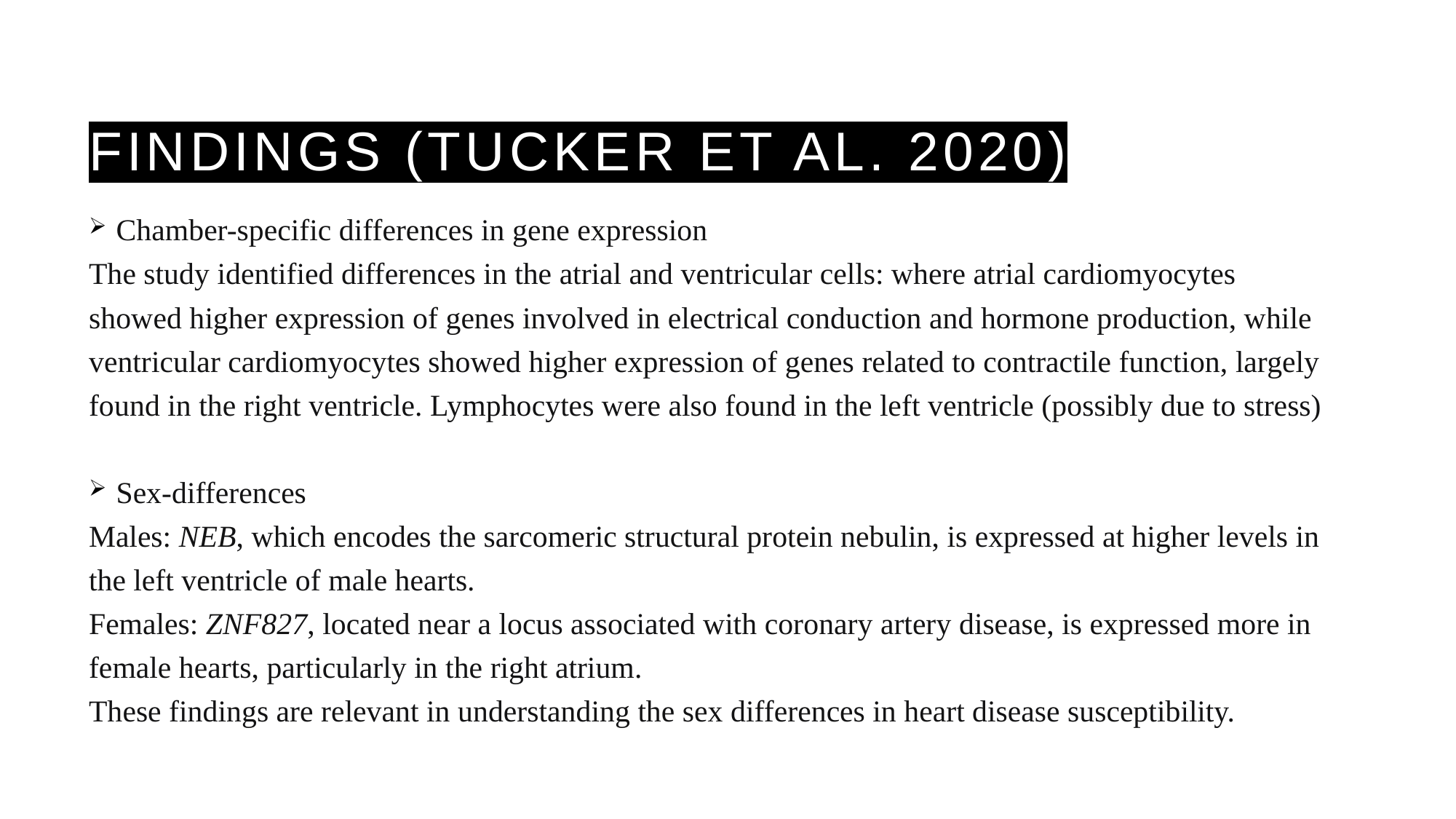

# Findings (Tucker et al. 2020)
Chamber-specific differences in gene expression
The study identified differences in the atrial and ventricular cells: where atrial cardiomyocytes showed higher expression of genes involved in electrical conduction and hormone production, while ventricular cardiomyocytes showed higher expression of genes related to contractile function, largely found in the right ventricle. Lymphocytes were also found in the left ventricle (possibly due to stress)

Sex-differences
Males: NEB, which encodes the sarcomeric structural protein nebulin, is expressed at higher levels in the left ventricle of male hearts.
Females: ZNF827, located near a locus associated with coronary artery disease, is expressed more in female hearts, particularly in the right atrium.
These findings are relevant in understanding the sex differences in heart disease susceptibility.